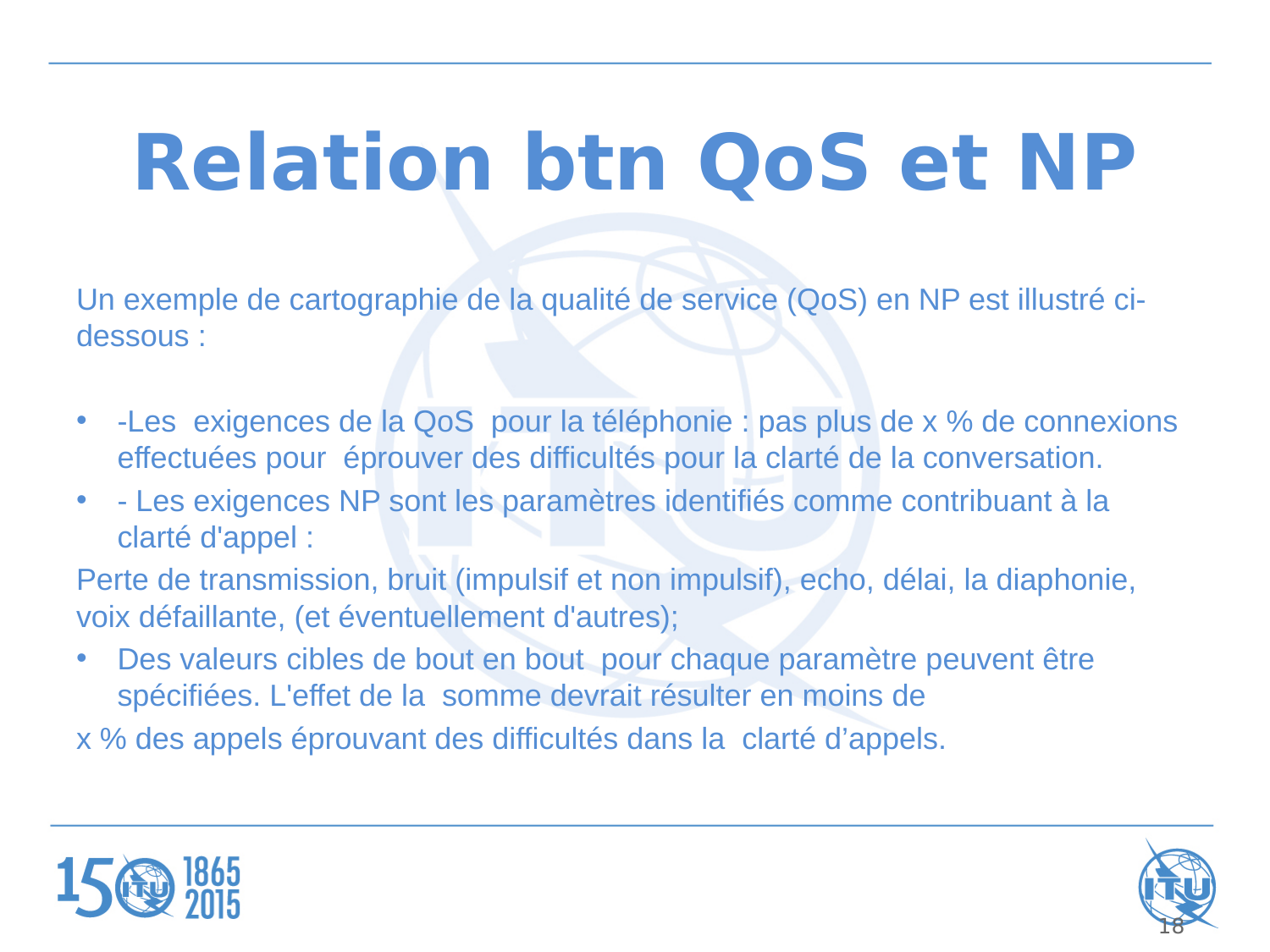

# Relation btn QoS et NP
Un exemple de cartographie de la qualité de service (QoS) en NP est illustré ci-dessous :

-Les  exigences de la QoS  pour la téléphonie : pas plus de x % de connexions effectuées pour  éprouver des difficultés pour la clarté de la conversation.
- Les exigences NP sont les paramètres identifiés comme contribuant à la  clarté d'appel :
Perte de transmission, bruit (impulsif et non impulsif), echo, délai, la diaphonie, voix défaillante, (et éventuellement d'autres);
Des valeurs cibles de bout en bout  pour chaque paramètre peuvent être spécifiées. L'effet de la  somme devrait résulter en moins de
x % des appels éprouvant des difficultés dans la  clarté d’appels.
18